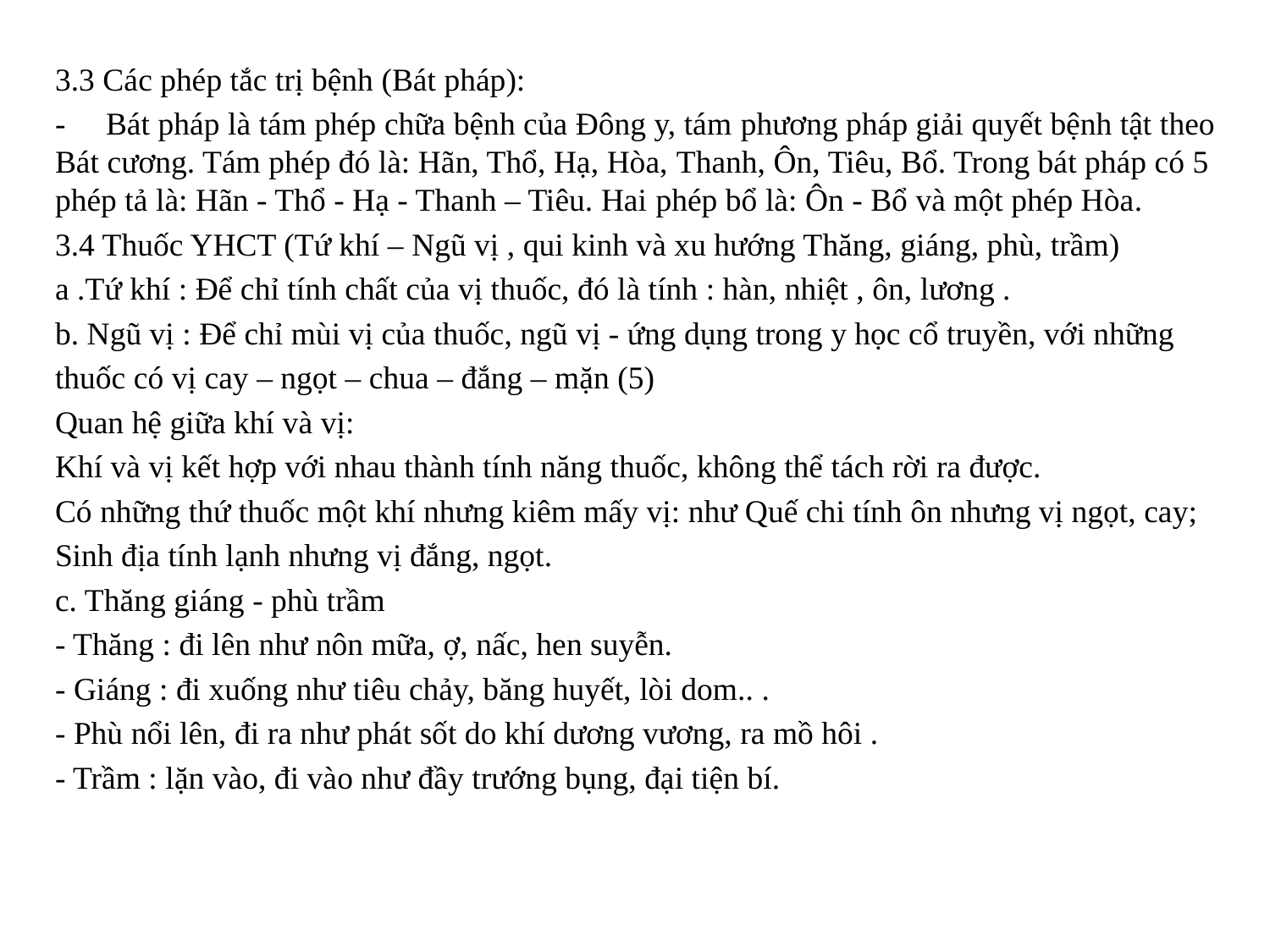

3.3 Các phép tắc trị bệnh (Bát pháp):
-     Bát pháp là tám phép chữa bệnh của Đông y, tám phương pháp giải quyết bệnh tật theo Bát cương. Tám phép đó là: Hãn, Thổ, Hạ, Hòa, Thanh, Ôn, Tiêu, Bổ. Trong bát pháp có 5 phép tả là: Hãn - Thổ - Hạ - Thanh – Tiêu. Hai phép bổ là: Ôn - Bổ và một phép Hòa.
3.4 Thuốc YHCT (Tứ khí – Ngũ vị , qui kinh và xu hướng Thăng, giáng, phù, trầm)
a .Tứ khí : Để chỉ tính chất của vị thuốc, đó là tính : hàn, nhiệt , ôn, lương .
b. Ngũ vị : Để chỉ mùi vị của thuốc, ngũ vị - ứng dụng trong y học cổ truyền, với những
thuốc có vị cay – ngọt – chua – đắng – mặn (5)
Quan hệ giữa khí và vị:
Khí và vị kết hợp với nhau thành tính năng thuốc, không thể tách rời ra được.
Có những thứ thuốc một khí nhưng kiêm mấy vị: như Quế chi tính ôn nhưng vị ngọt, cay;
Sinh địa tính lạnh nhưng vị đắng, ngọt.
c. Thăng giáng - phù trầm
- Thăng : đi lên như nôn mữa, ợ, nấc, hen suyễn.
- Giáng : đi xuống như tiêu chảy, băng huyết, lòi dom.. .
- Phù nổi lên, đi ra như phát sốt do khí dương vương, ra mồ hôi .
- Trầm : lặn vào, đi vào như đầy trướng bụng, đại tiện bí.